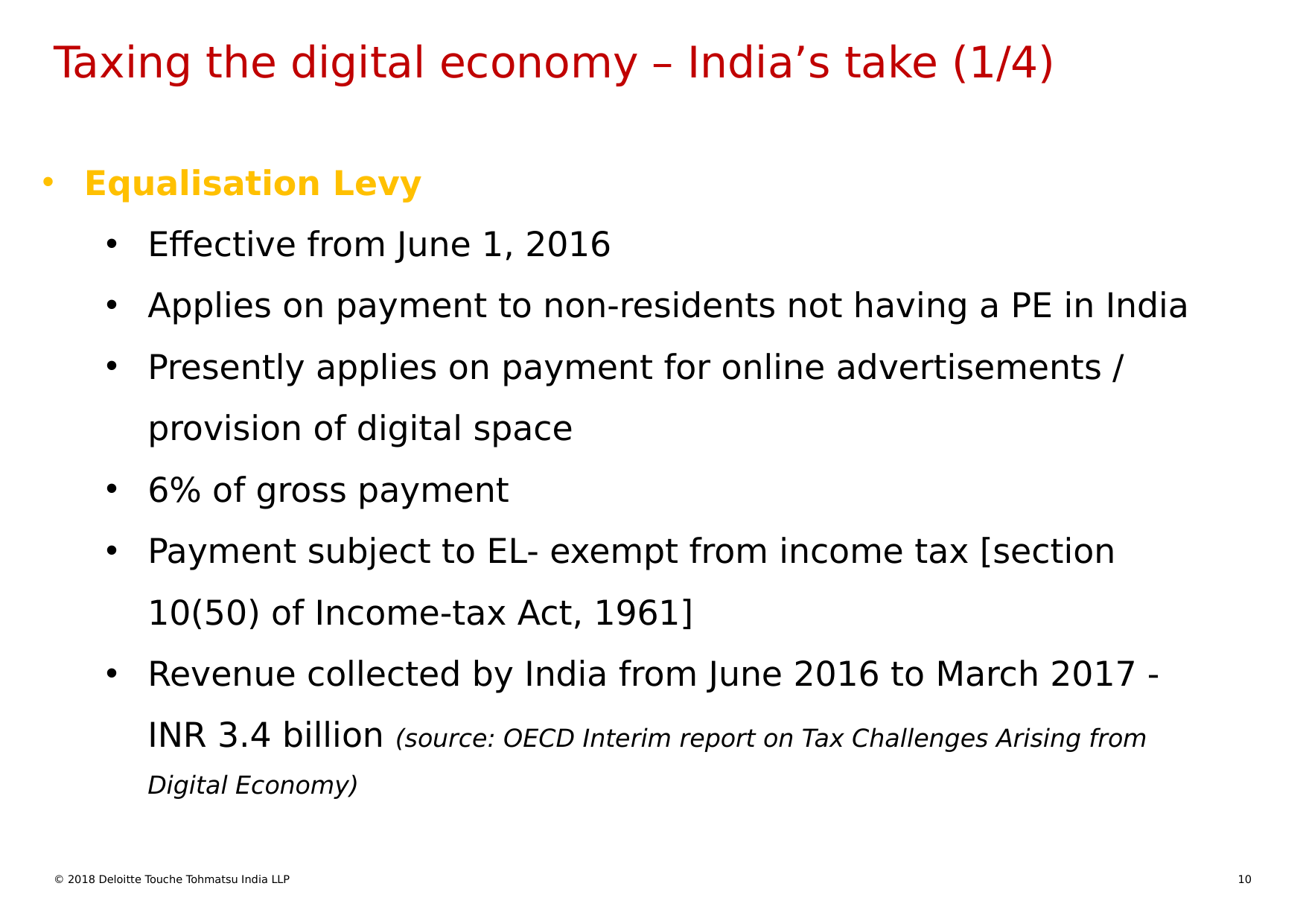

# Taxing the digital economy – India’s take (1/4)
Equalisation Levy
Effective from June 1, 2016
Applies on payment to non-residents not having a PE in India
Presently applies on payment for online advertisements / provision of digital space
6% of gross payment
Payment subject to EL- exempt from income tax [section 10(50) of Income-tax Act, 1961]
Revenue collected by India from June 2016 to March 2017 -  INR 3.4 billion (source: OECD Interim report on Tax Challenges Arising from Digital Economy)